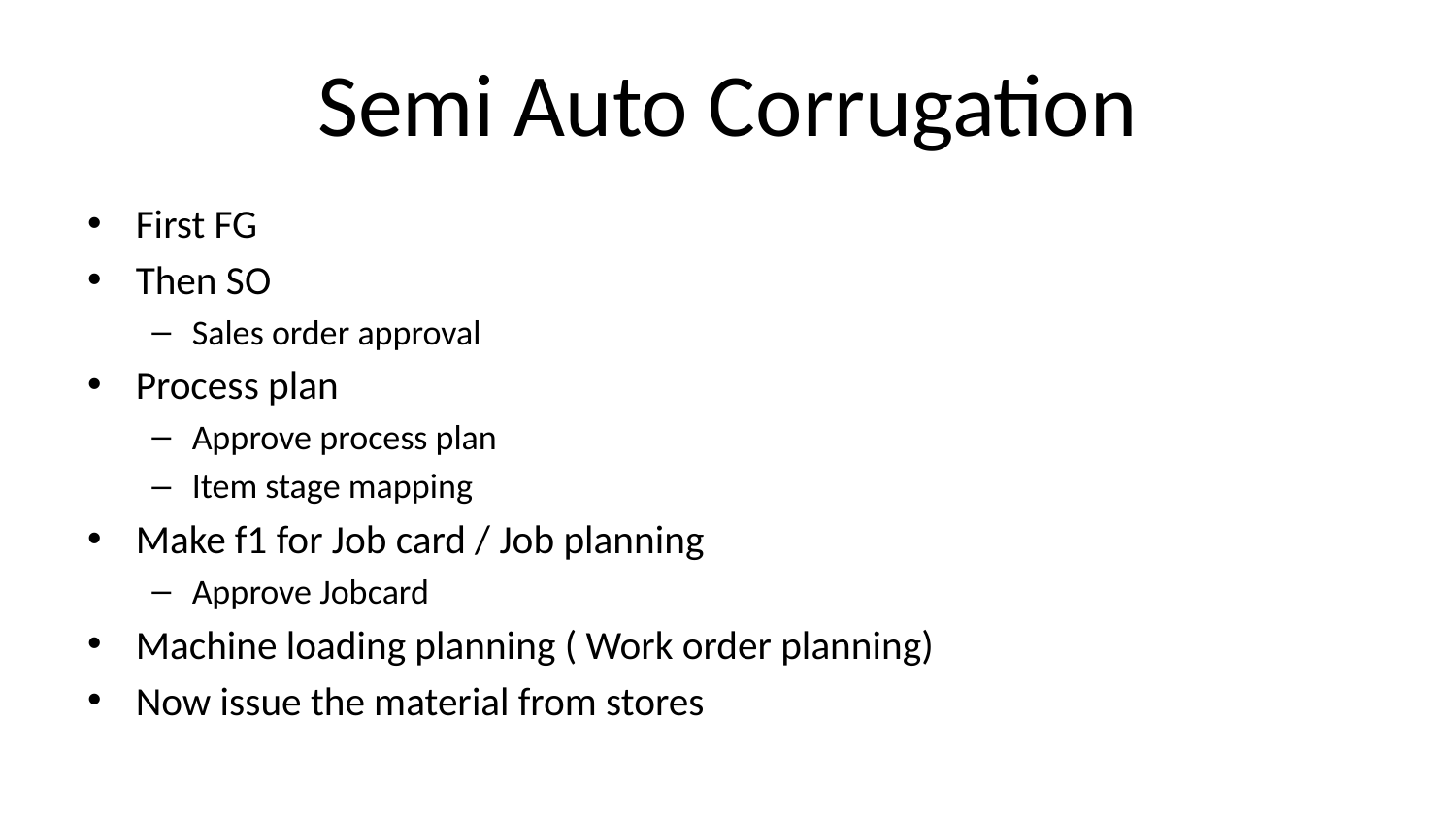

# Semi Auto Corrugation
First FG
Then SO
Sales order approval
Process plan
Approve process plan
Item stage mapping
Make f1 for Job card / Job planning
Approve Jobcard
Machine loading planning ( Work order planning)
Now issue the material from stores